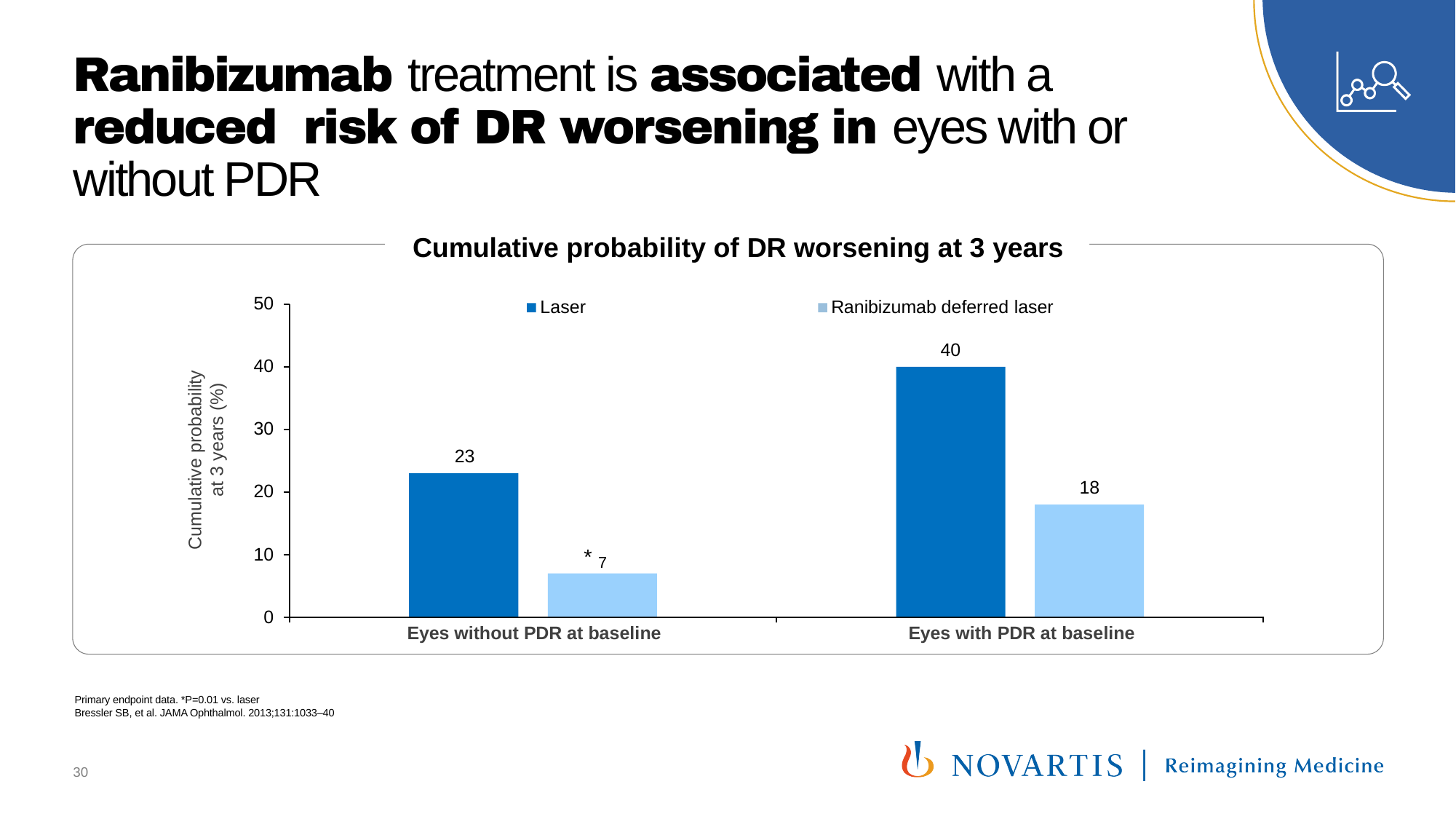

# Ranibizumab treatment is associated with a reduced  risk of DR worsening in eyes with or without PDR

Cumulative probability of DR worsening at 3 years

50
Laser
Ranibizumab deferred laser

40
Cumulative probability at 3 years (%)
40

30
23

18
20

* 7
10

0

Eyes without PDR at baseline
Eyes with PDR at baseline
Primary endpoint data. *P=0.01 vs. laser
Bressler SB, et al. JAMA Ophthalmol. 2013;131:1033–40
30